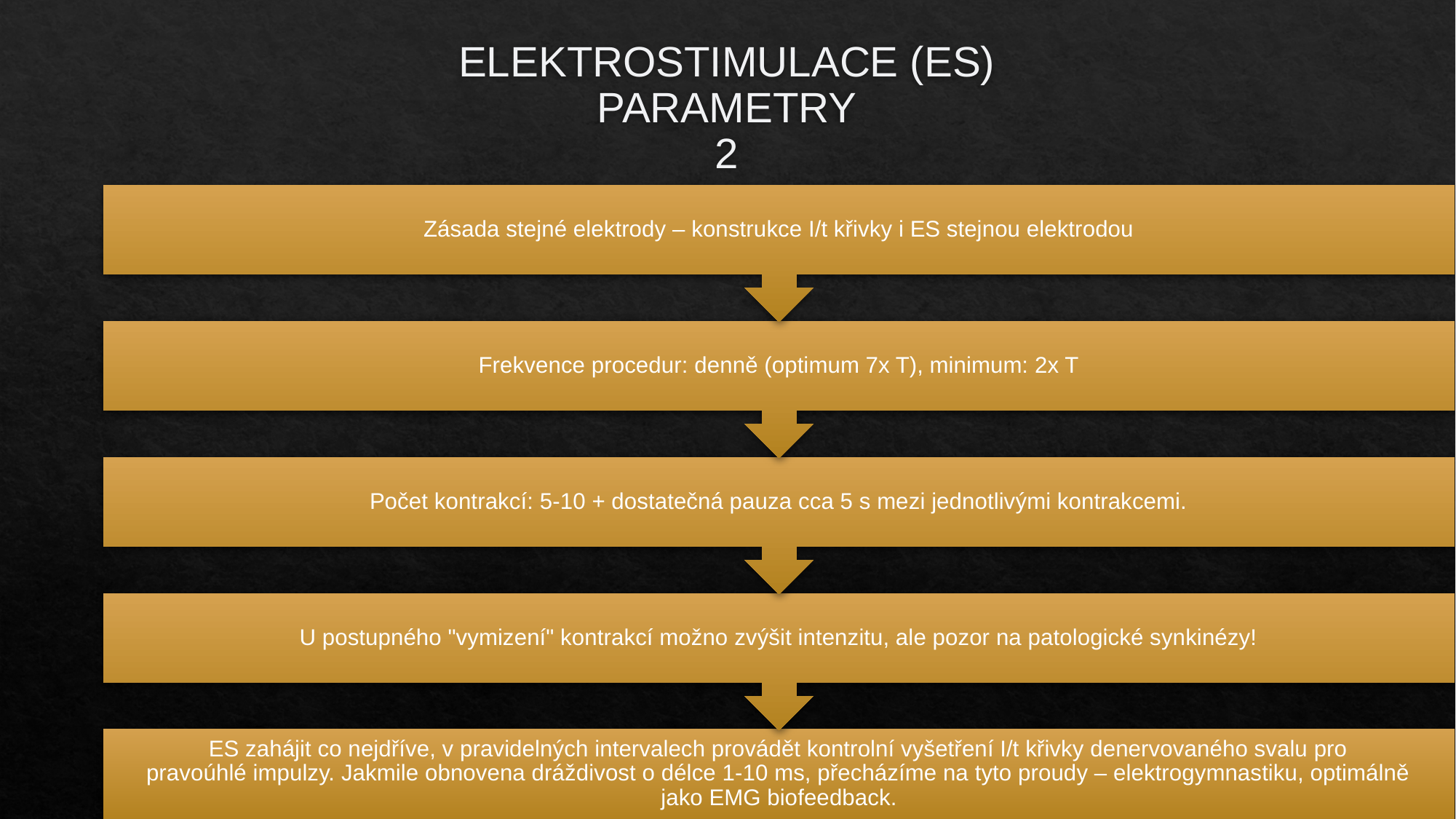

# ELEKTROSTIMULACE (ES) PARAMETRY
2
ES zahájit co nejdříve, v pravidelných intervalech provádět kontrolní vyšetření I/t křivky denervovaného svalu pro pravoúhlé impulzy. Jakmile obnovena dráždivost o délce 1-10 ms, přecházíme na tyto proudy – elektrogymnastiku, optimálně jako EMG biofeedback.
U postupného "vymizení" kontrakcí možno zvýšit intenzitu, ale pozor na patologické synkinézy!
Počet kontrakcí: 5-10 + dostatečná pauza cca 5 s mezi jednotlivými kontrakcemi.
Frekvence procedur: denně (optimum 7x T), minimum: 2x T
Zásada stejné elektrody – konstrukce I/t křivky i ES stejnou elektrodou